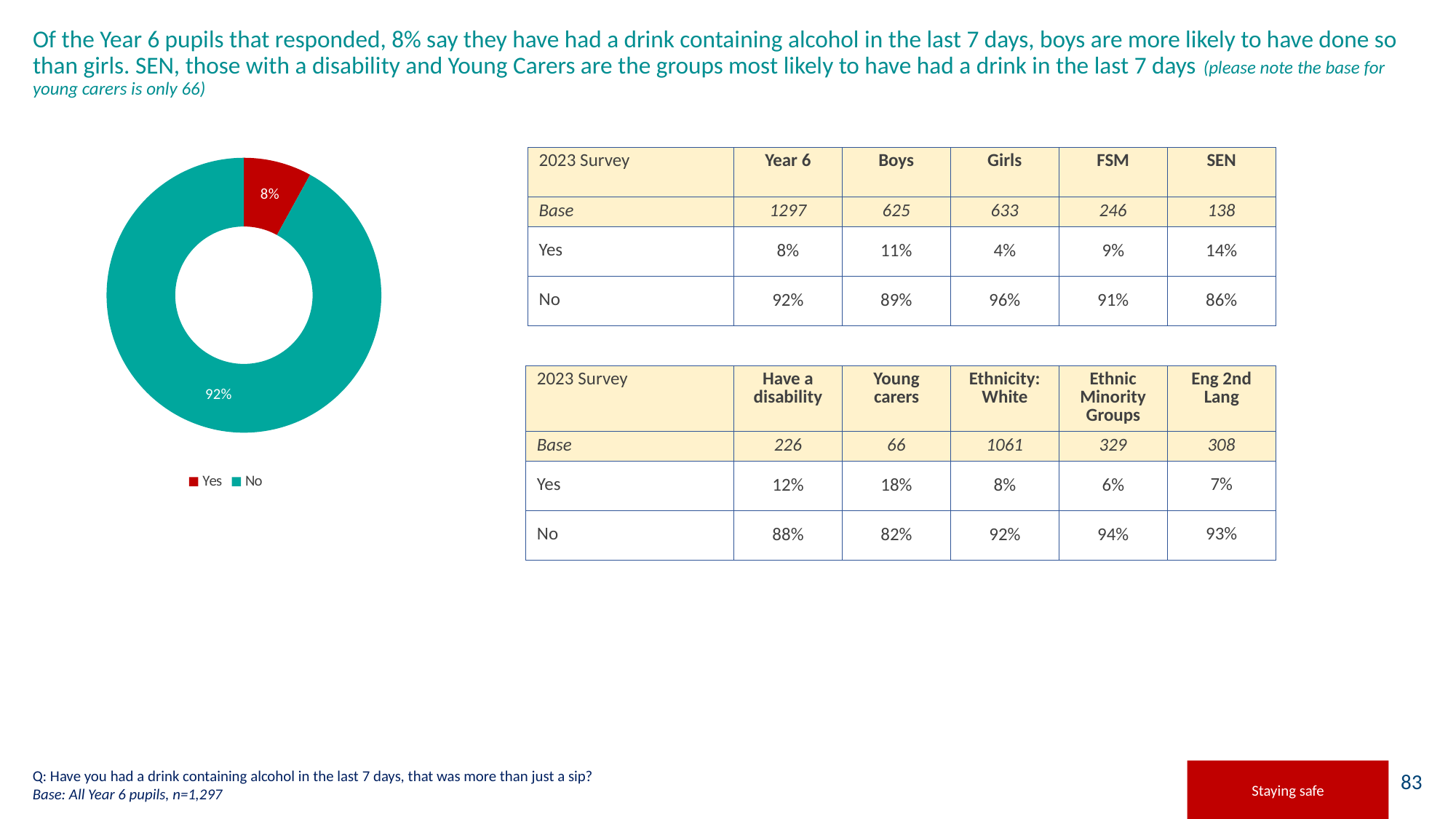

# Of the Year 6 pupils that responded, 8% say they have had a drink containing alcohol in the last 7 days, boys are more likely to have done so than girls. SEN, those with a disability and Young Carers are the groups most likely to have had a drink in the last 7 days (please note the base for young carers is only 66)

### Chart: Stopped the problem

| Category | Alcohol |
|---|---|
| Yes | 0.08 |
| No | 0.92 |
| 2023 Survey | Year 6 | Boys | Girls | FSM | SEN |
| --- | --- | --- | --- | --- | --- |
| Base | 1297 | 625 | 633 | 246 | 138 |
| Yes | 8% | 11% | 4% | 9% | 14% |
| No | 92% | 89% | 96% | 91% | 86% |
| 2023 Survey | Have a disability | Young carers | Ethnicity: White | Ethnic Minority Groups | Eng 2nd Lang |
| --- | --- | --- | --- | --- | --- |
| Base | 226 | 66 | 1061 | 329 | 308 |
| Yes | 12% | 18% | 8% | 6% | 7% |
| No | 88% | 82% | 92% | 94% | 93% |
Q: Have you had a drink containing alcohol in the last 7 days, that was more than just a sip?
Base: All Year 6 pupils, n=1,297
Staying safe